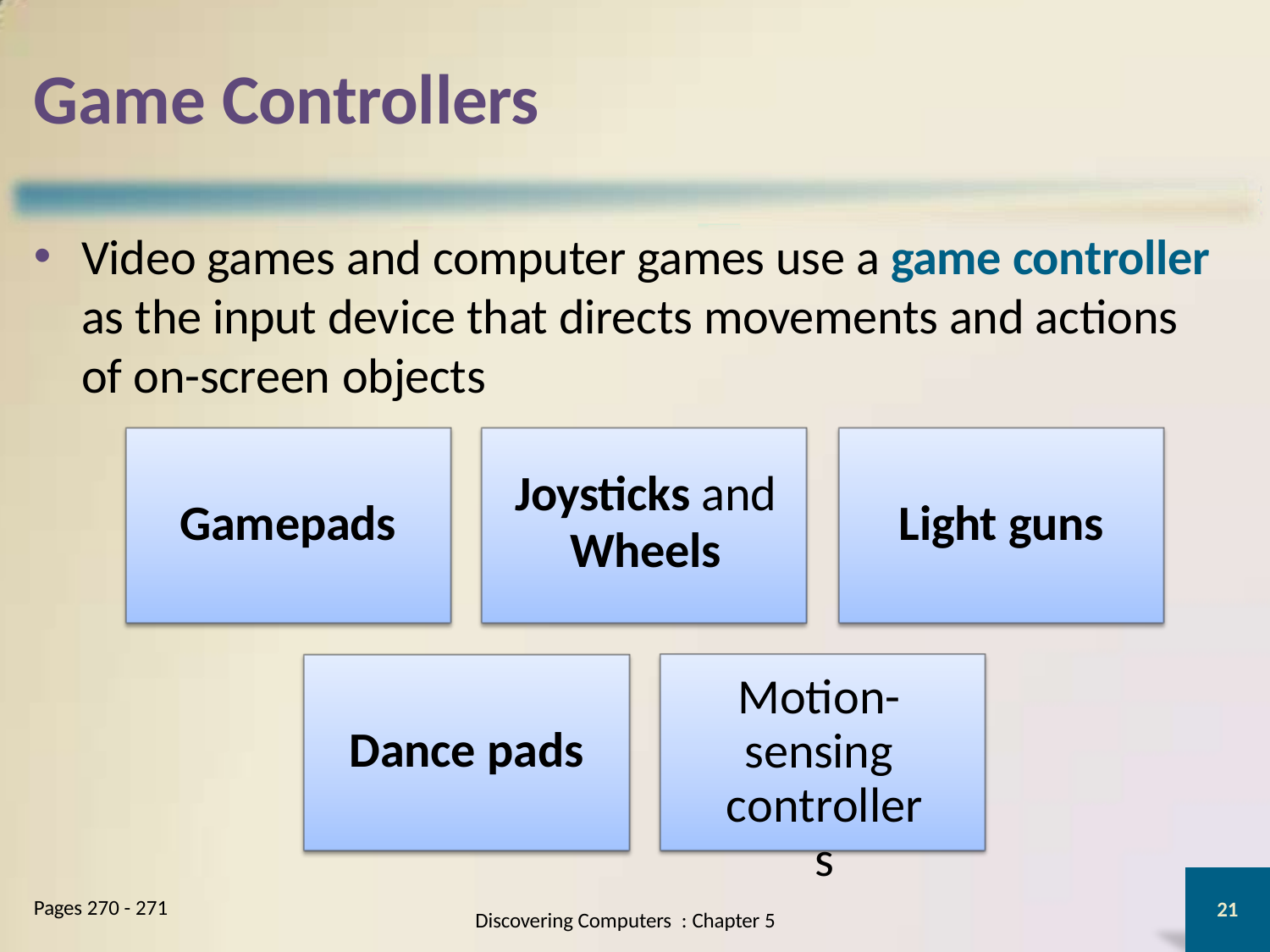

# Game Controllers
Video games and computer games use a game controller  as the input device that directs movements and actions  of on-screen objects

Joysticks and
Wheels
Gamepads
Light guns

Motion-  sensing  controllers
Dance pads
Pages 270 - 271
21
Discovering Computers  : Chapter 5